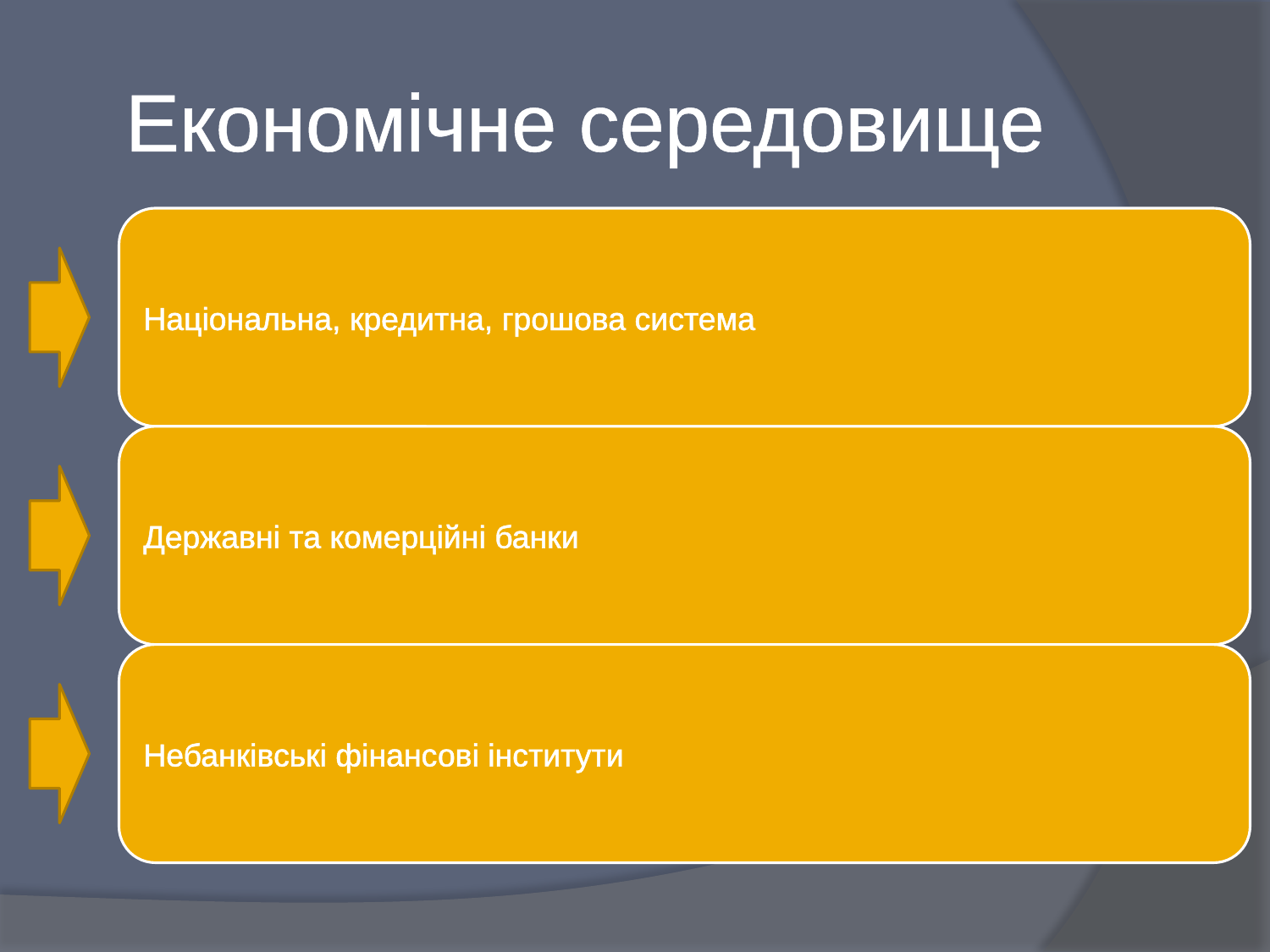

# Економічне середовище
Національна, кредитна, грошова система
Державні та комерційні банки
Небанківські фінансові інститути